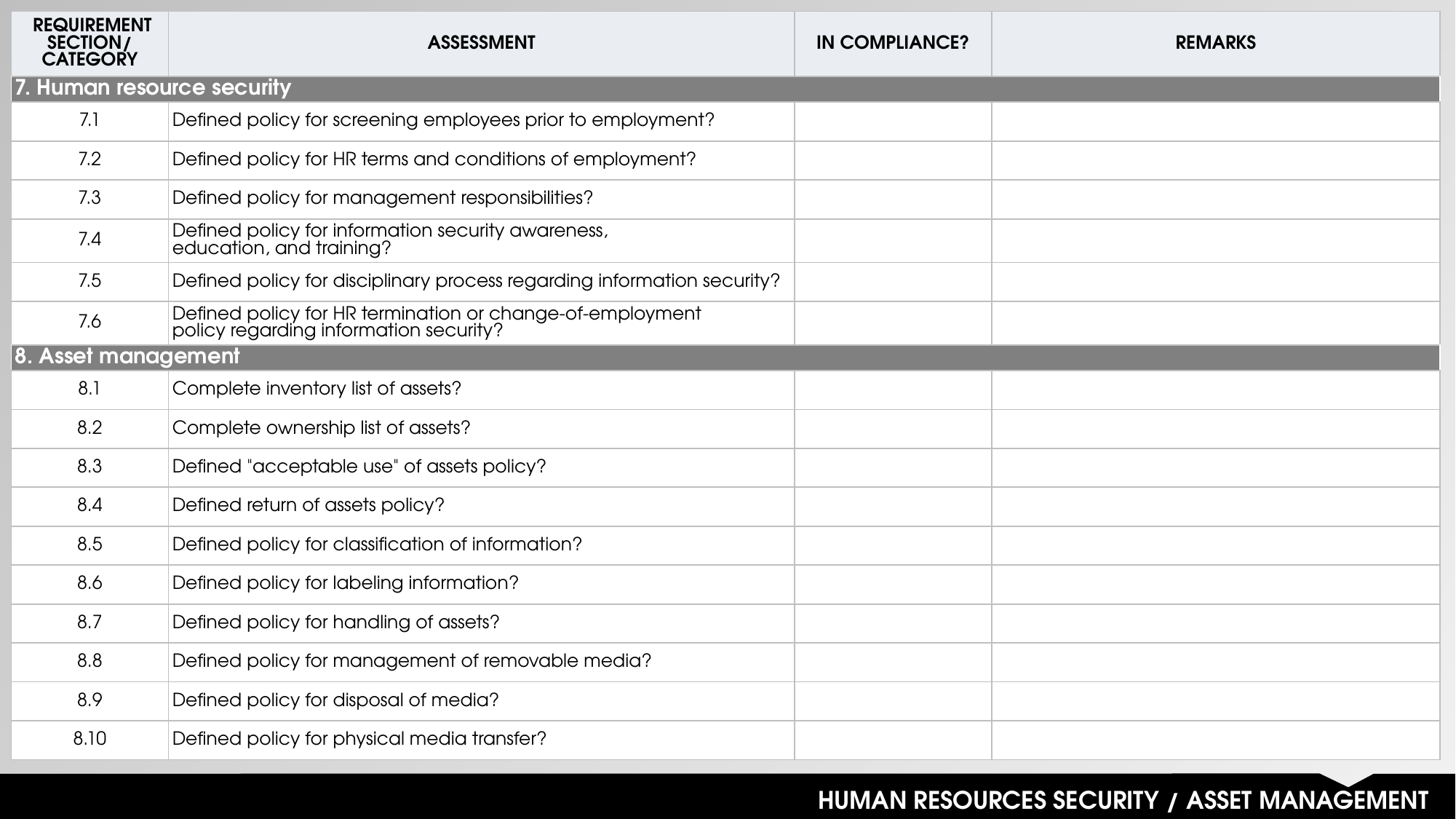

| REQUIREMENT SECTION/ CATEGORY | ASSESSMENT | IN COMPLIANCE? | REMARKS |
| --- | --- | --- | --- |
| 7. Human resource security |  |  |  |
| 7.1 | Defined policy for screening employees prior to employment? |  |  |
| 7.2 | Defined policy for HR terms and conditions of employment? |  |  |
| 7.3 | Defined policy for management responsibilities? |  |  |
| 7.4 | Defined policy for information security awareness, education, and training? |  |  |
| 7.5 | Defined policy for disciplinary process regarding information security? |  |  |
| 7.6 | Defined policy for HR termination or change-of-employment policy regarding information security? |  |  |
| 8. Asset management |  |  |  |
| 8.1 | Complete inventory list of assets? |  |  |
| 8.2 | Complete ownership list of assets? |  |  |
| 8.3 | Defined "acceptable use" of assets policy? |  |  |
| 8.4 | Defined return of assets policy? |  |  |
| 8.5 | Defined policy for classification of information? |  |  |
| 8.6 | Defined policy for labeling information? |  |  |
| 8.7 | Defined policy for handling of assets? |  |  |
| 8.8 | Defined policy for management of removable media? |  |  |
| 8.9 | Defined policy for disposal of media? |  |  |
| 8.10 | Defined policy for physical media transfer? |  |  |

HUMAN RESOURCES SECURITY / ASSET MANAGEMENT